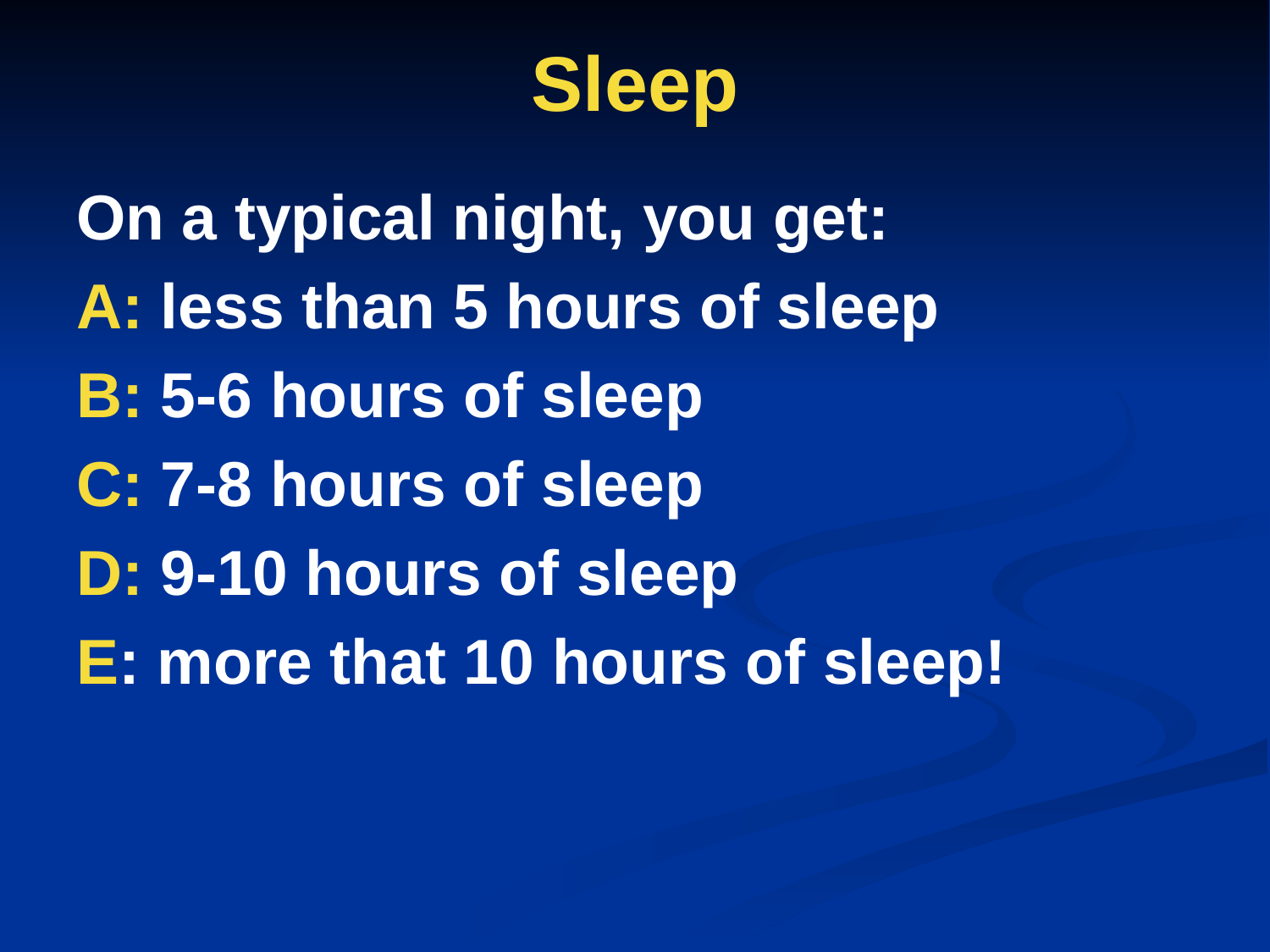

# Sleep
On a typical night, you get:
A: less than 5 hours of sleep
B: 5-6 hours of sleep
C: 7-8 hours of sleep
D: 9-10 hours of sleep
E: more that 10 hours of sleep!